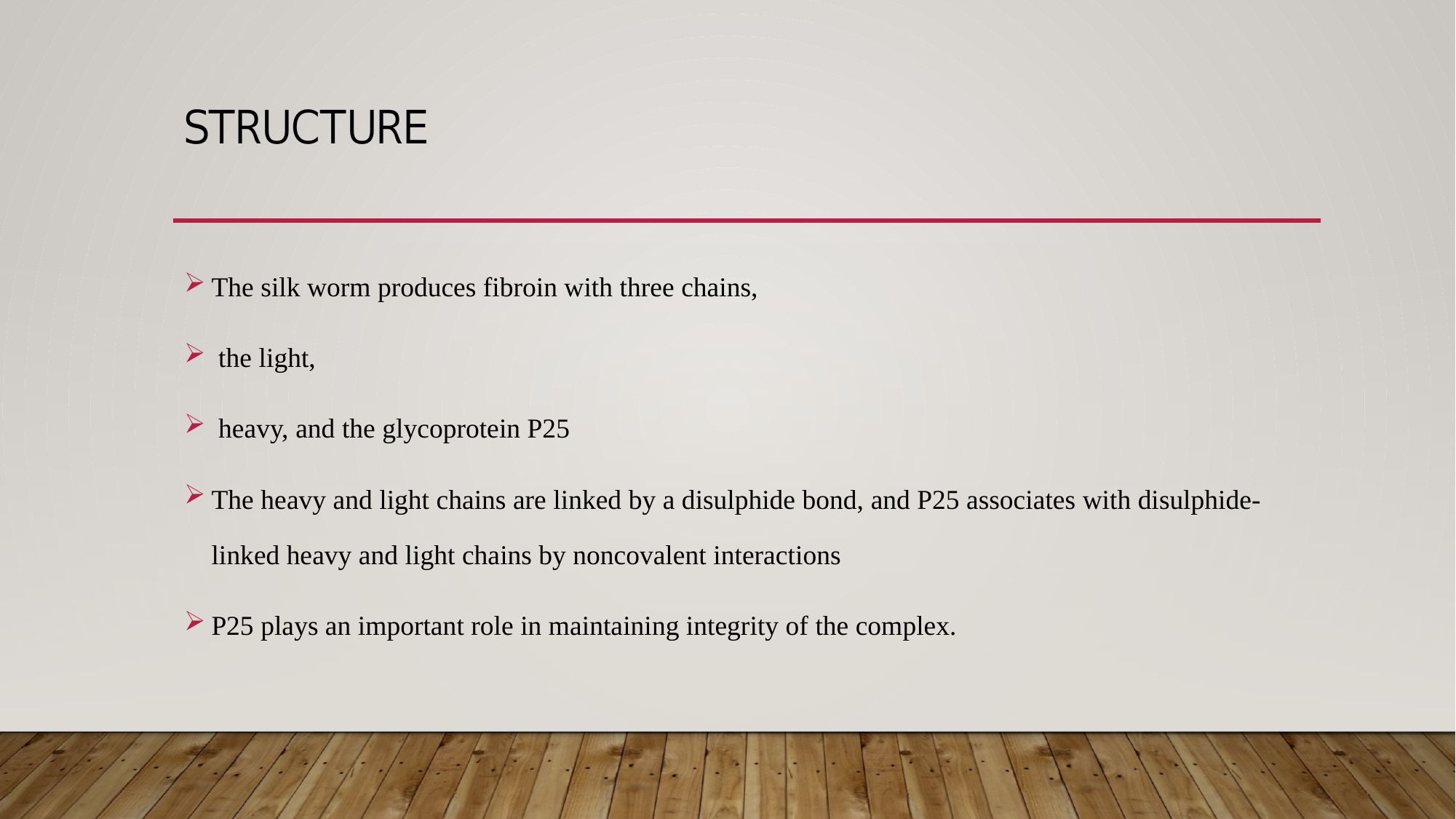

# structure
The silk worm produces fibroin with three chains,
 the light,
 heavy, and the glycoprotein P25
The heavy and light chains are linked by a disulphide bond, and P25 associates with disulphide-linked heavy and light chains by noncovalent interactions
P25 plays an important role in maintaining integrity of the complex.